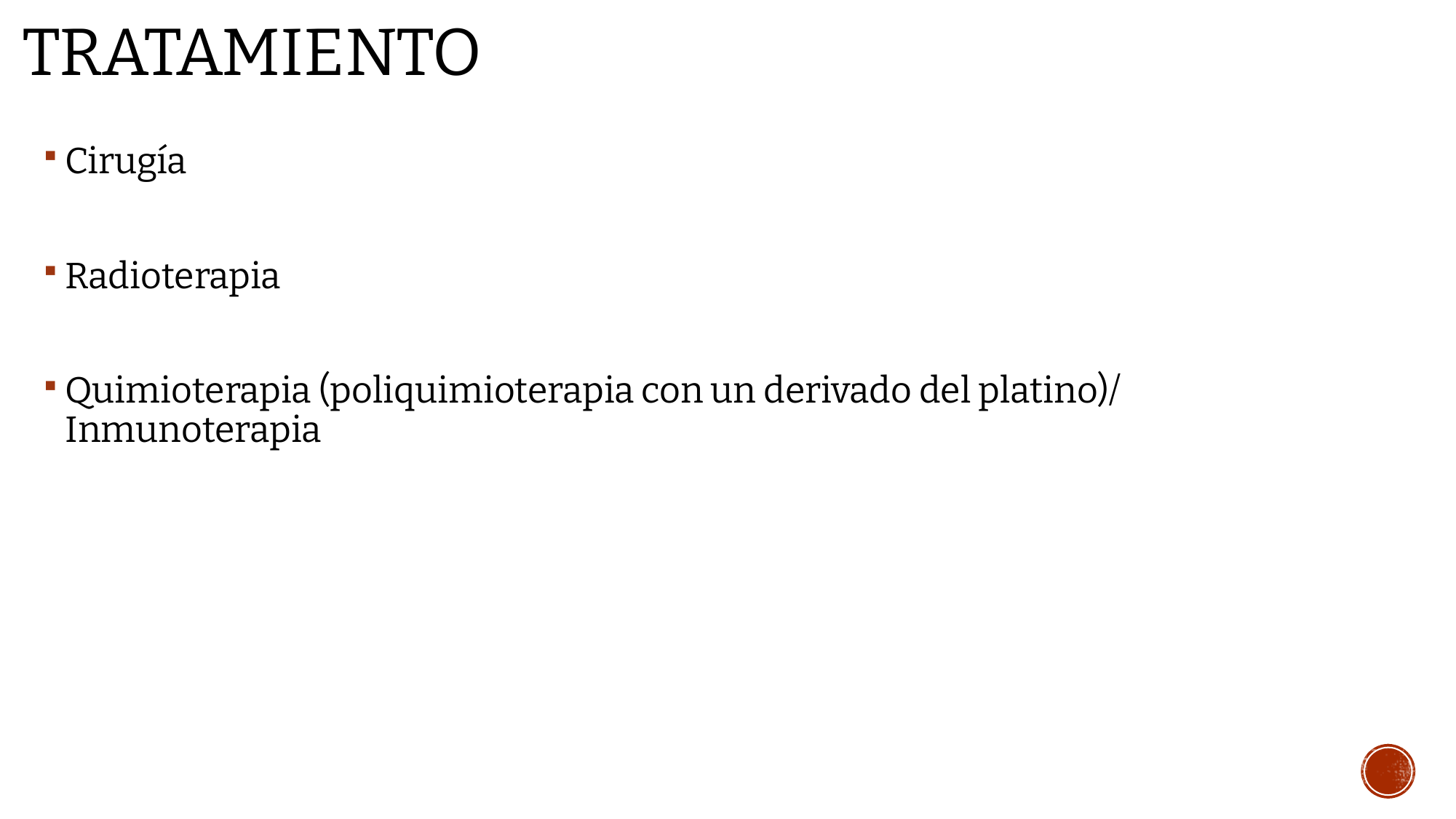

# tratamiento
Cirugía

Radioterapia

Quimioterapia (poliquimioterapia con un derivado del platino)/ Inmunoterapia